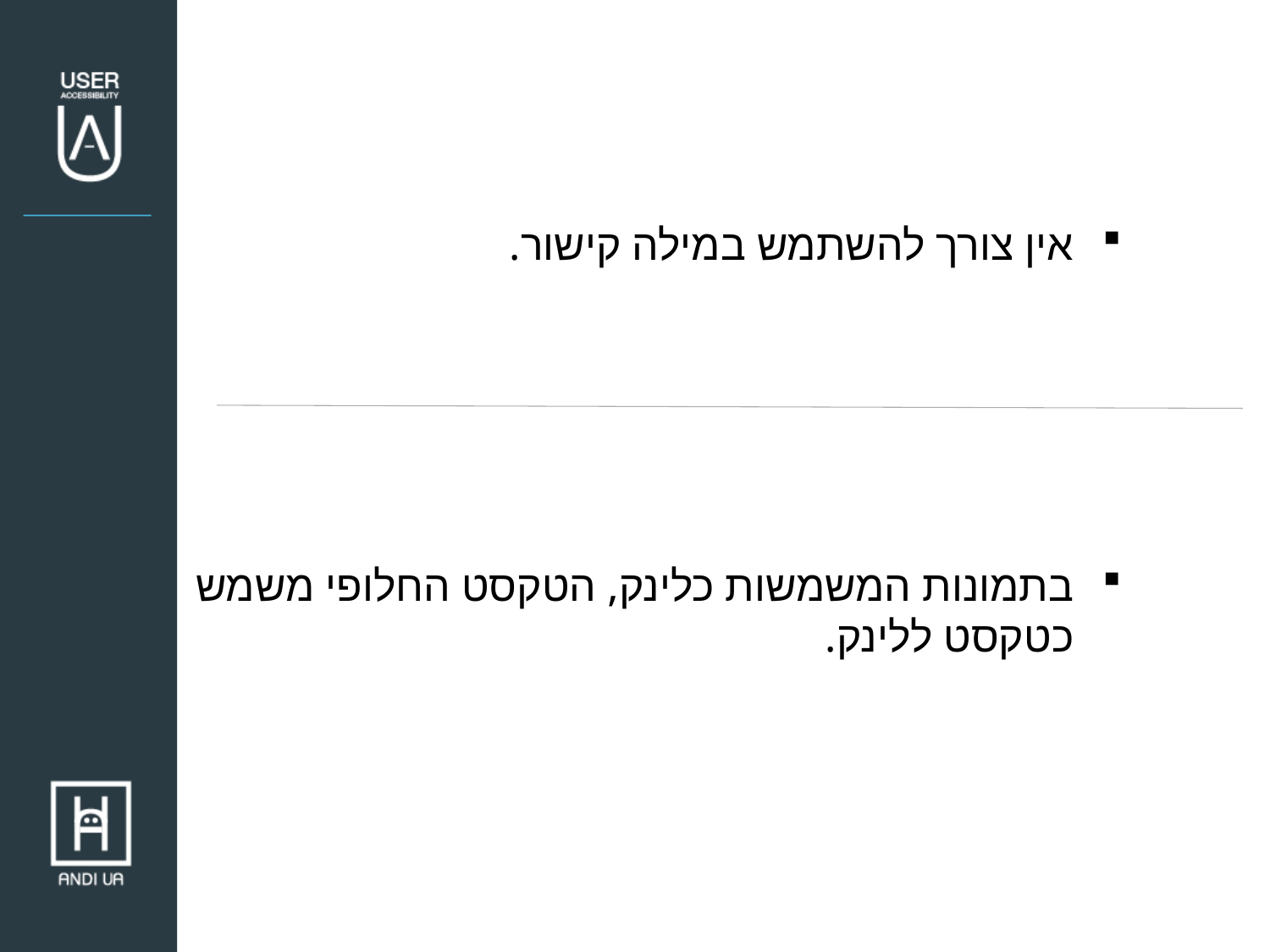

אין צורך להשתמש במילה קישור.
בתמונות המשמשות כלינק, הטקסט החלופי משמש כטקסט ללינק.